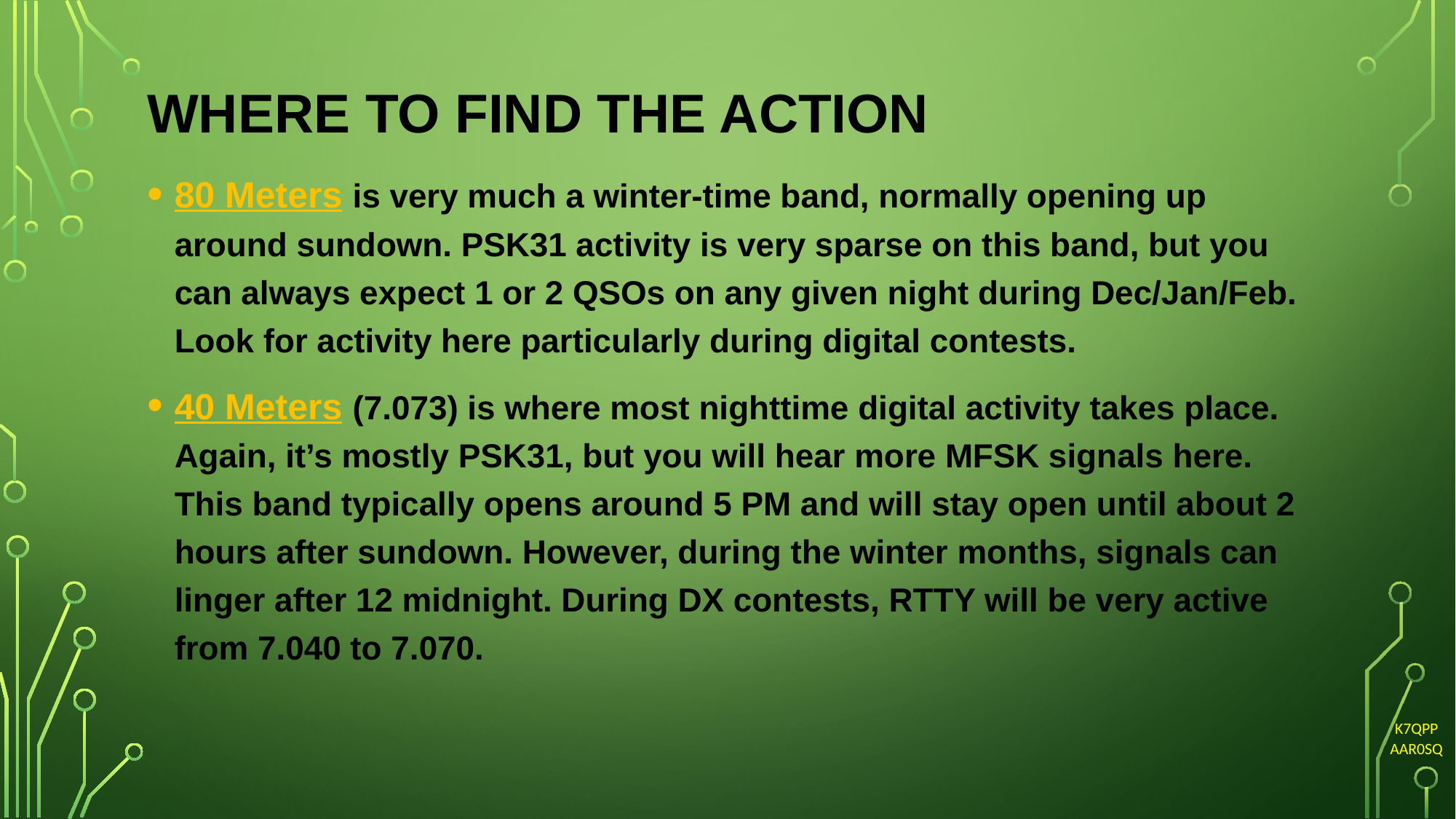

# Where to Find the Action
80 Meters is very much a winter-time band, normally opening up around sundown. PSK31 activity is very sparse on this band, but you can always expect 1 or 2 QSOs on any given night during Dec/Jan/Feb. Look for activity here particularly during digital contests.
40 Meters (7.073) is where most nighttime digital activity takes place. Again, it’s mostly PSK31, but you will hear more MFSK signals here. This band typically opens around 5 PM and will stay open until about 2 hours after sundown. However, during the winter months, signals can linger after 12 midnight. During DX contests, RTTY will be very active from 7.040 to 7.070.
K7QPP
AAR0SQ